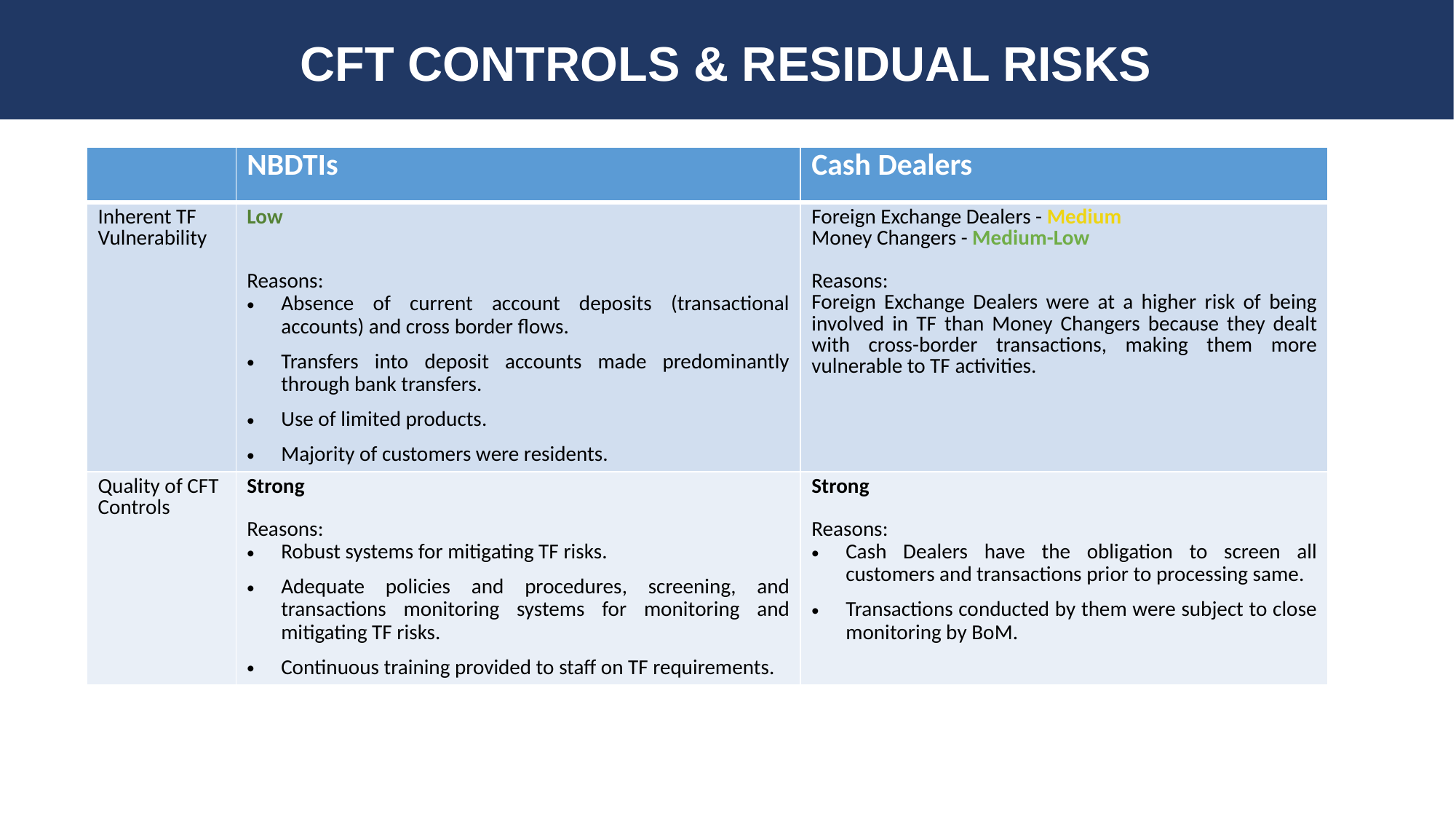

# CFT CONTROLS & RESIDUAL RISKS

|  | NBDTIs | Cash Dealers |
| --- | --- | --- |
| Inherent TF Vulnerability | Low Reasons: Absence of current account deposits (transactional accounts) and cross border flows. Transfers into deposit accounts made predominantly through bank transfers. Use of limited products. Majority of customers were residents. | Foreign Exchange Dealers - Medium Money Changers - Medium-Low Reasons: Foreign Exchange Dealers were at a higher risk of being involved in TF than Money Changers because they dealt with cross-border transactions, making them more vulnerable to TF activities. |
| Quality of CFT Controls | Strong Reasons: Robust systems for mitigating TF risks. Adequate policies and procedures, screening, and transactions monitoring systems for monitoring and mitigating TF risks. Continuous training provided to staff on TF requirements. | Strong Reasons: Cash Dealers have the obligation to screen all customers and transactions prior to processing same. Transactions conducted by them were subject to close monitoring by BoM. |